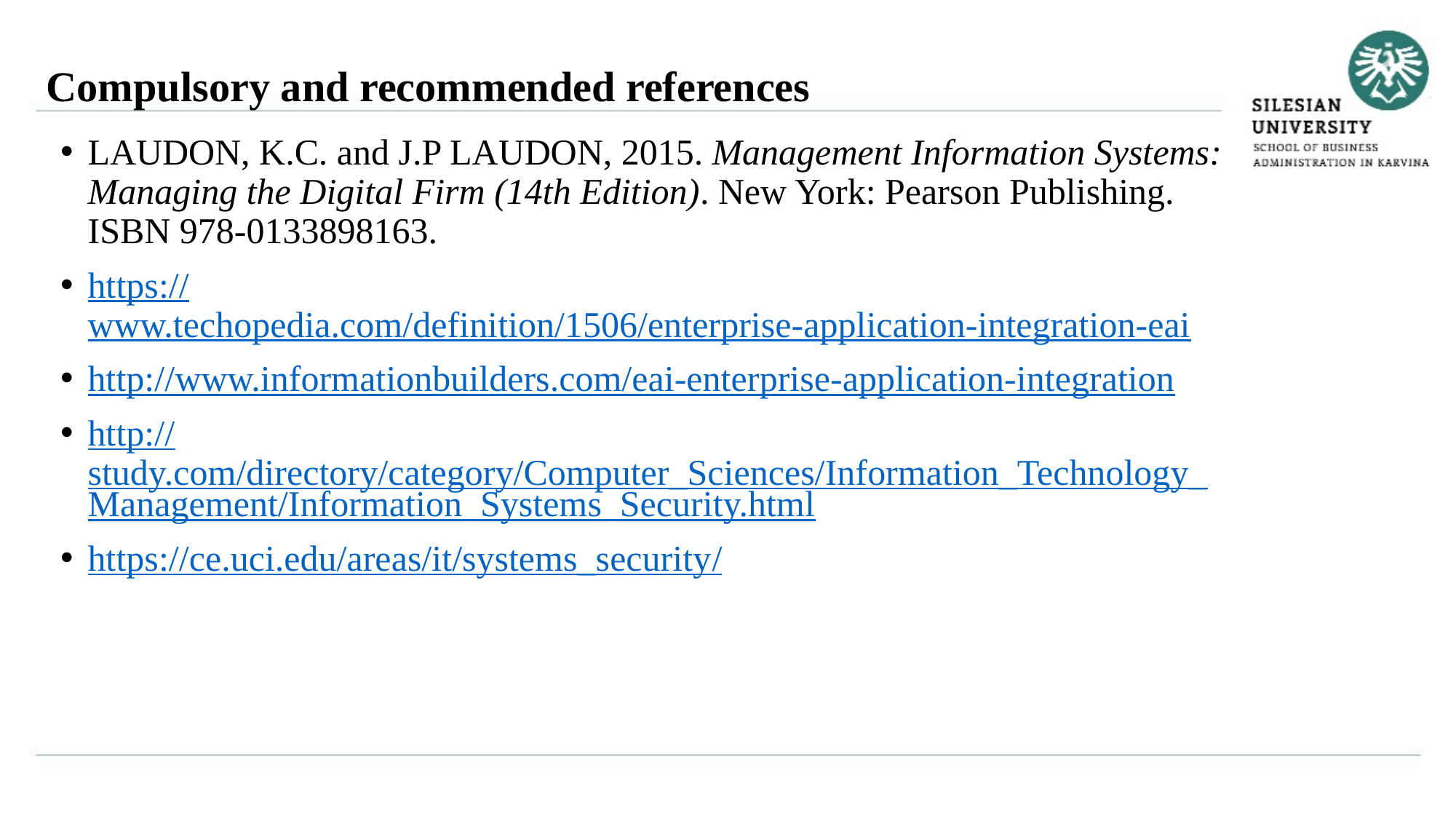

Compulsory and recommended references
LAUDON, K.C. and J.P LAUDON, 2015. Management Information Systems: Managing the Digital Firm (14th Edition). New York: Pearson Publishing. ISBN 978-0133898163.
https://www.techopedia.com/definition/1506/enterprise-application-integration-eai
http://www.informationbuilders.com/eai-enterprise-application-integration
http://study.com/directory/category/Computer_Sciences/Information_Technology_Management/Information_Systems_Security.html
https://ce.uci.edu/areas/it/systems_security/